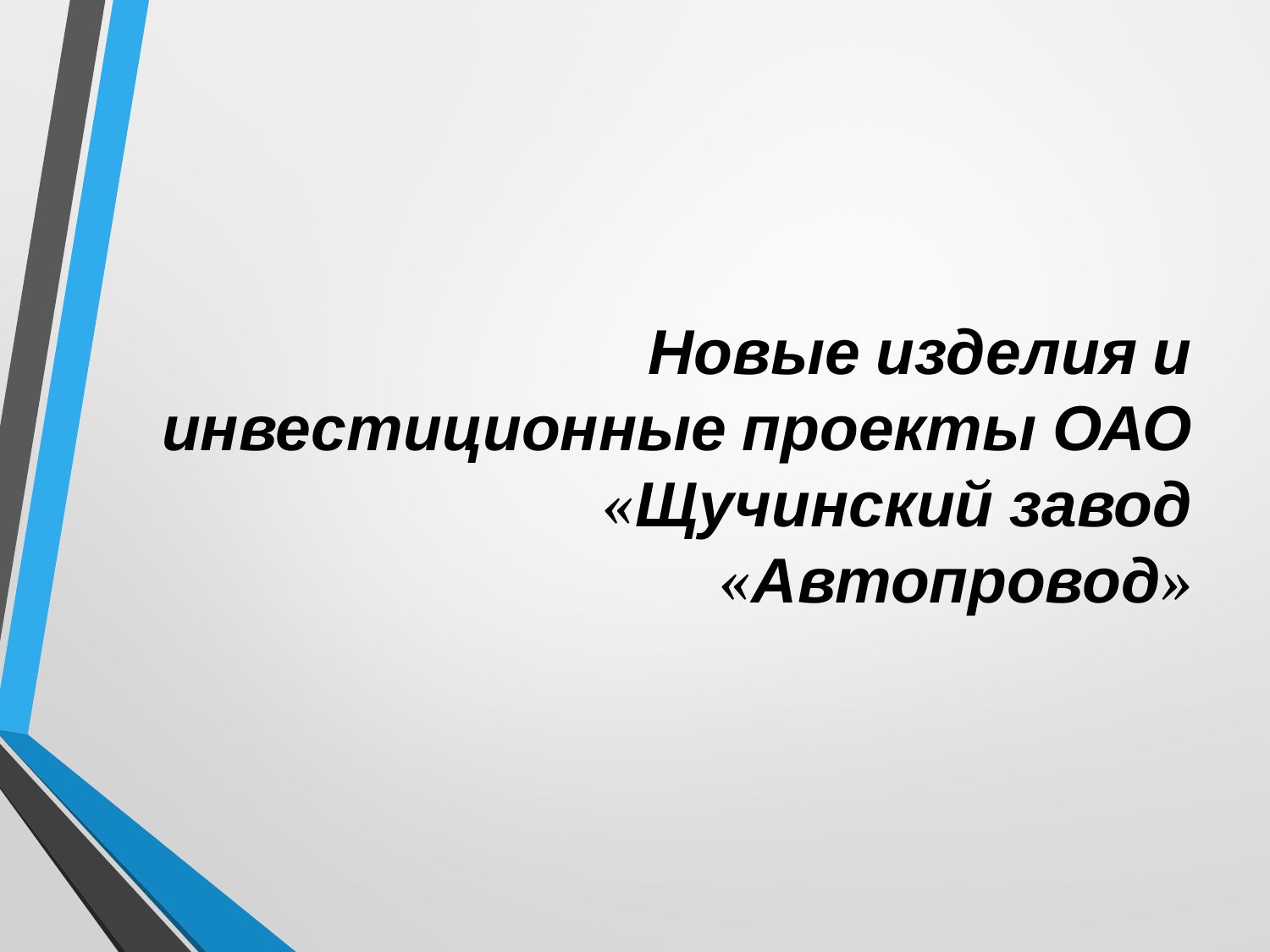

# Новые изделия и инвестиционные проекты ОАО «Щучинский завод «Автопровод»